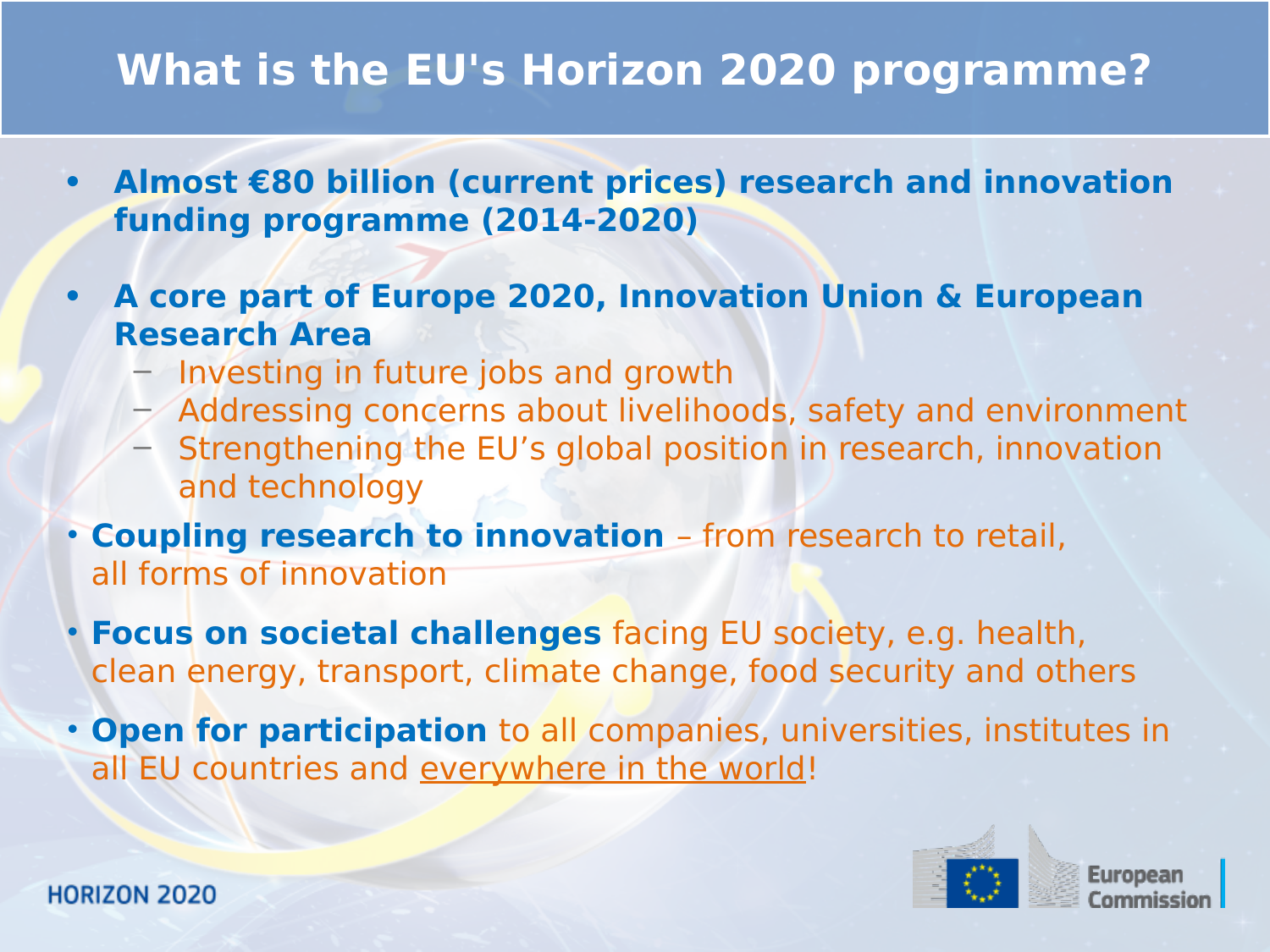

# What is the EU's Horizon 2020 programme?
Almost €80 billion (current prices) research and innovation funding programme (2014-2020)

A core part of Europe 2020, Innovation Union & European Research Area
Investing in future jobs and growth
Addressing concerns about livelihoods, safety and environment
Strengthening the EU’s global position in research, innovation and technology
Coupling research to innovation – from research to retail,
all forms of innovation
Focus on societal challenges facing EU society, e.g. health,
clean energy, transport, climate change, food security and others
Open for participation to all companies, universities, institutes in
all EU countries and everywhere in the world!